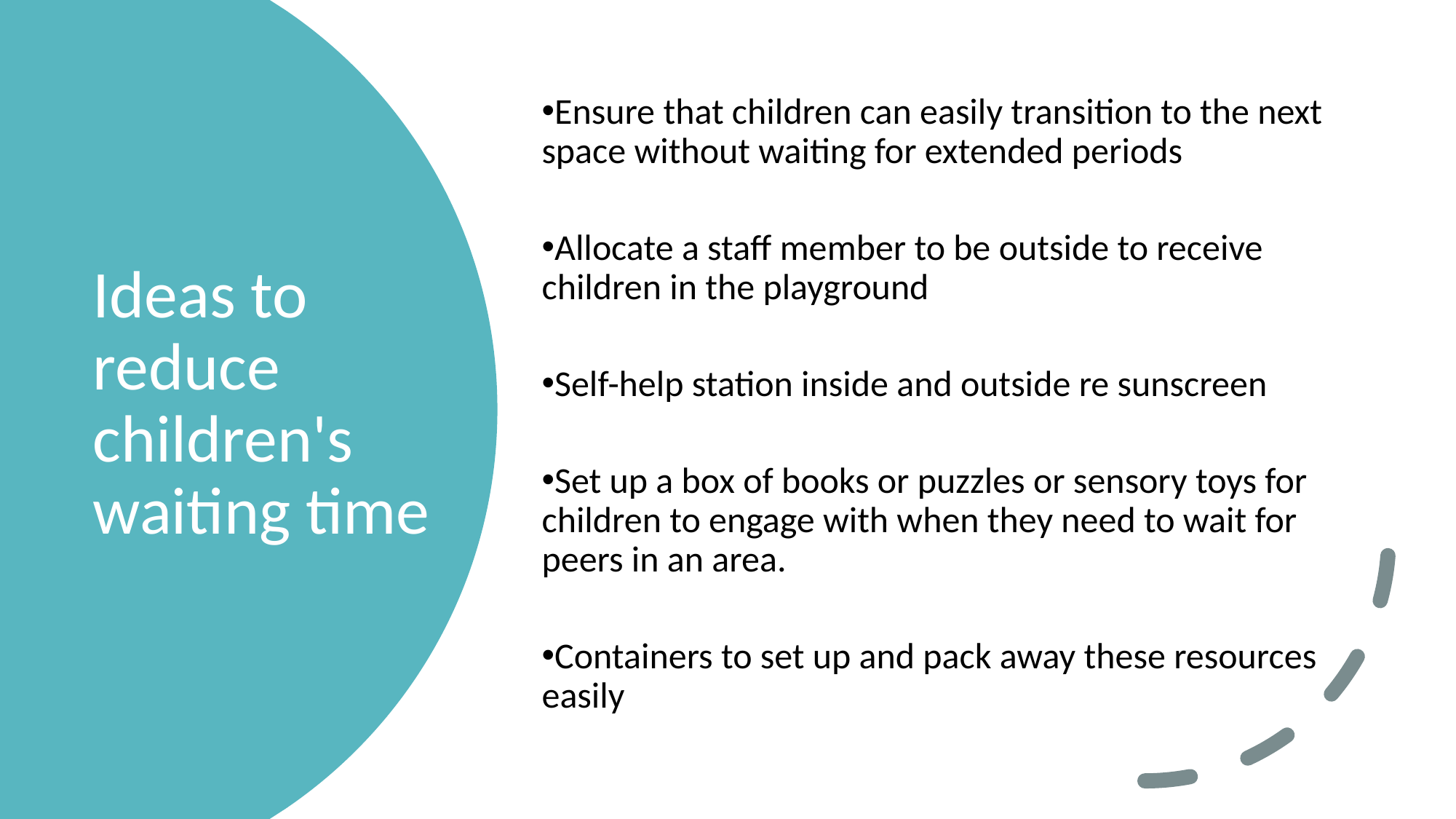

Ensure that children can easily transition to the next space without waiting for extended periods

Allocate a staff member to be outside to receive children in the playground

Self-help station inside and outside re sunscreen

Set up a box of books or puzzles or sensory toys for children to engage with when they need to wait for peers in an area.

Containers to set up and pack away these resources easily
# Ideas to reduce children's waiting time